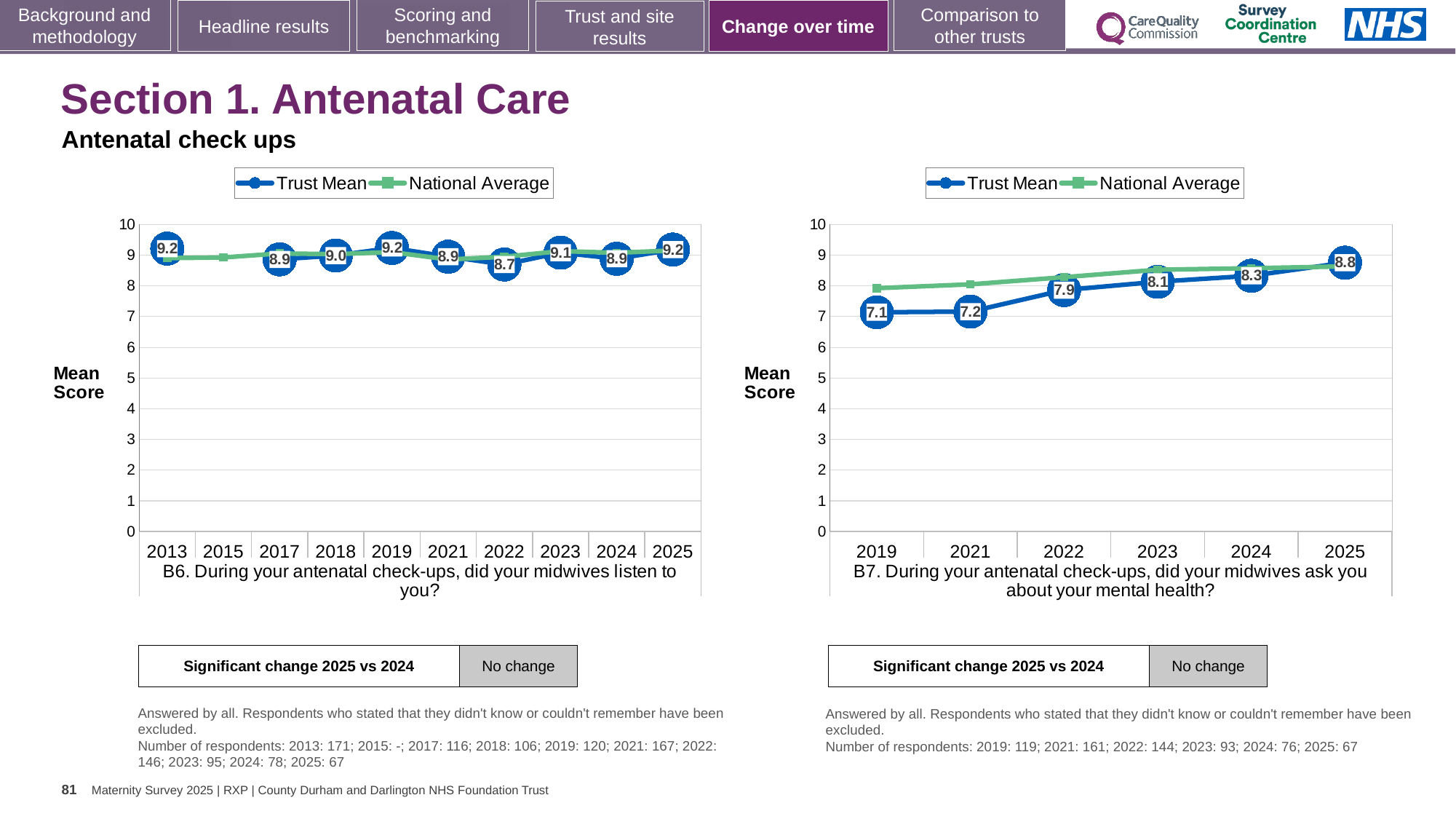

# Section 1. Antenatal Care
Antenatal check ups

### Chart

| Category | Trust Mean | National Average |
|---|---|---|
| 2013 | 9.213315767647693 | 8.902801936576772 |
| 2015 | None | 8.92484497911294 |
| 2017 | 8.862805419779342 | 9.052734871073152 |
| 2018 | 8.987014918751997 | 9.032405088324163 |
| 2019 | 9.233422795954937 | 9.097839628593407 |
| 2021 | 8.94925473130188 | 8.857213238461847 |
| 2022 | 8.695469266937689 | 8.947035466906678 |
| 2023 | 9.079479725341521 | 9.130909858102369 |
| 2024 | 8.88239926748544 | 9.075440304885204 |
| 2025 | 9.180964777161108 | 9.151026176494176 |

### Chart

| Category | Trust Mean | National Average |
|---|---|---|
| 2019 | 7.140932027408935 | 7.924643601426878 |
| 2021 | 7.160970844977419 | 8.048305481365063 |
| 2022 | 7.863009481842264 | 8.281842097983247 |
| 2023 | 8.134554419313712 | 8.524368097149862 |
| 2024 | 8.328227798948928 | 8.573580780811707 |
| 2025 | 8.755370187786873 | 8.633726128989599 |
| Significant change 2025 vs 2024 | No change |
| --- | --- |
| Significant change 2025 vs 2024 | No change |
| --- | --- |
Answered by all. Respondents who stated that they didn't know or couldn't remember have been excluded.
Number of respondents: 2013: 171; 2015: -; 2017: 116; 2018: 106; 2019: 120; 2021: 167; 2022: 146; 2023: 95; 2024: 78; 2025: 67
Answered by all. Respondents who stated that they didn't know or couldn't remember have been excluded.
Number of respondents: 2019: 119; 2021: 161; 2022: 144; 2023: 93; 2024: 76; 2025: 67
81